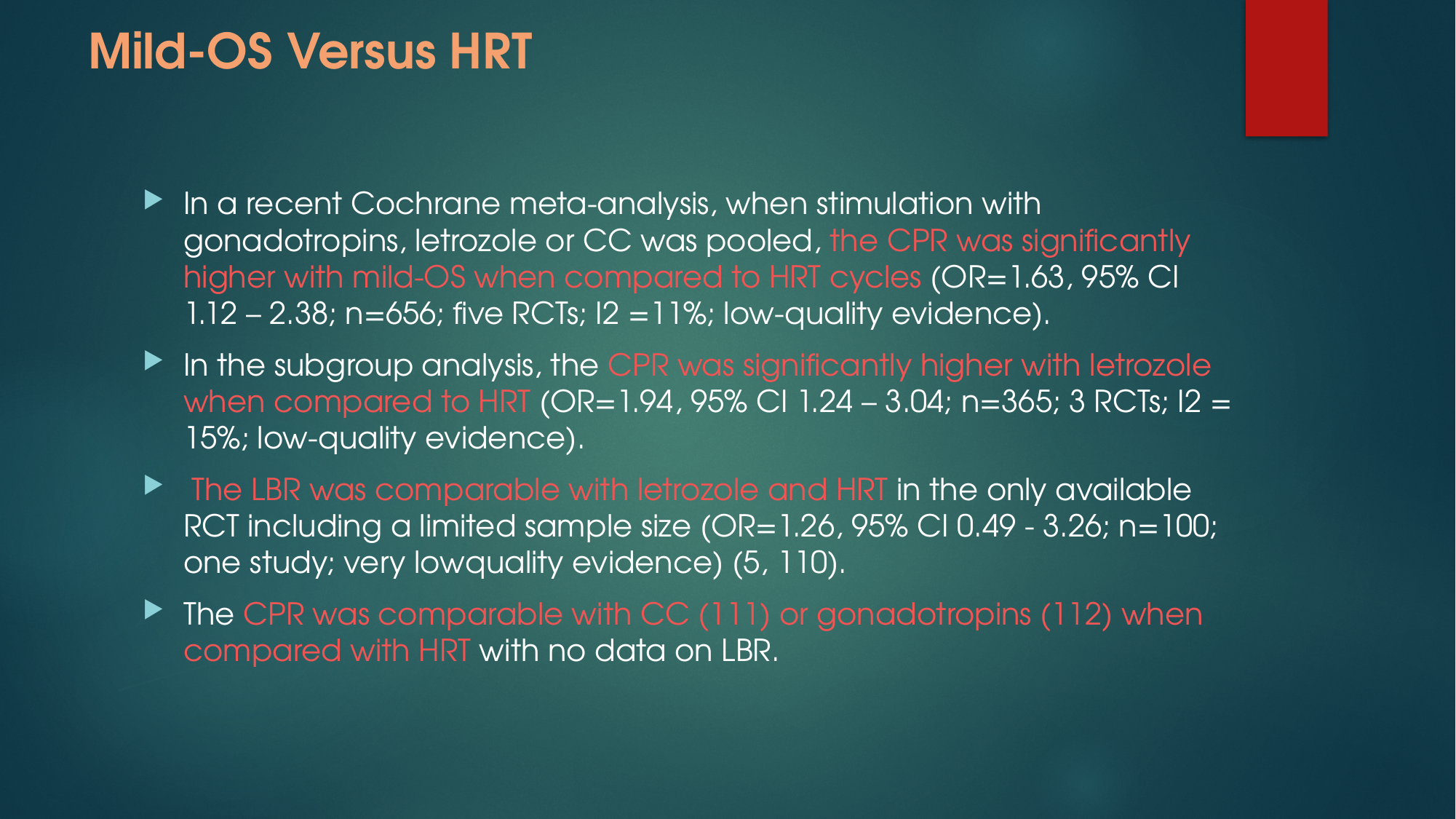

# Mild-OS Versus HRT
In a recent Cochrane meta-analysis, when stimulation with gonadotropins, letrozole or CC was pooled, the CPR was significantly higher with mild-OS when compared to HRT cycles (OR=1.63, 95% CI 1.12 – 2.38; n=656; five RCTs; I2 =11%; low-quality evidence).
In the subgroup analysis, the CPR was significantly higher with letrozole when compared to HRT (OR=1.94, 95% CI 1.24 – 3.04; n=365; 3 RCTs; I2 = 15%; low-quality evidence).
 The LBR was comparable with letrozole and HRT in the only available RCT including a limited sample size (OR=1.26, 95% CI 0.49 - 3.26; n=100; one study; very lowquality evidence) (5, 110).
The CPR was comparable with CC (111) or gonadotropins (112) when compared with HRT with no data on LBR.